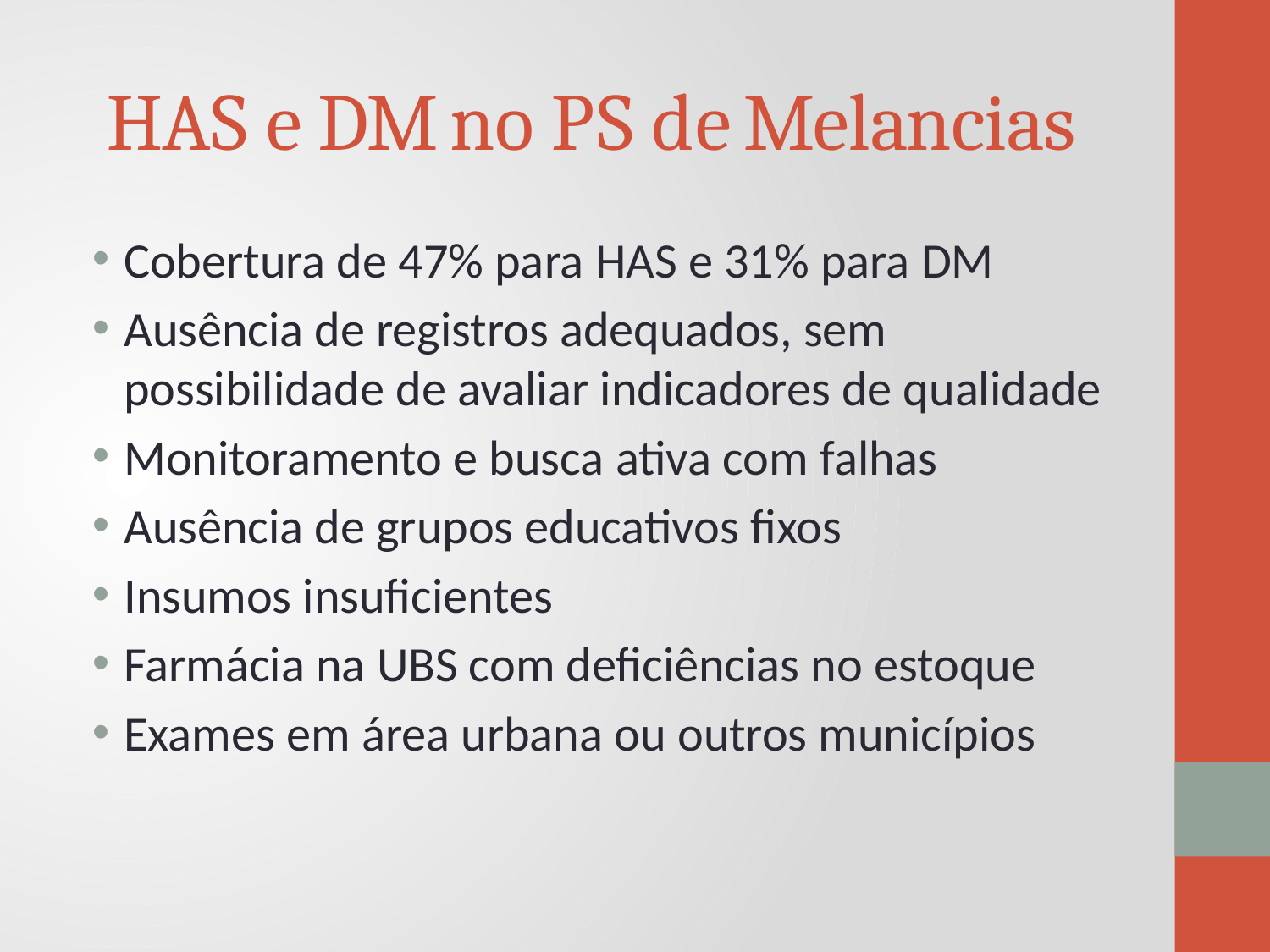

# HAS e DM no PS de Melancias
Cobertura de 47% para HAS e 31% para DM
Ausência de registros adequados, sem possibilidade de avaliar indicadores de qualidade
Monitoramento e busca ativa com falhas
Ausência de grupos educativos fixos
Insumos insuficientes
Farmácia na UBS com deficiências no estoque
Exames em área urbana ou outros municípios